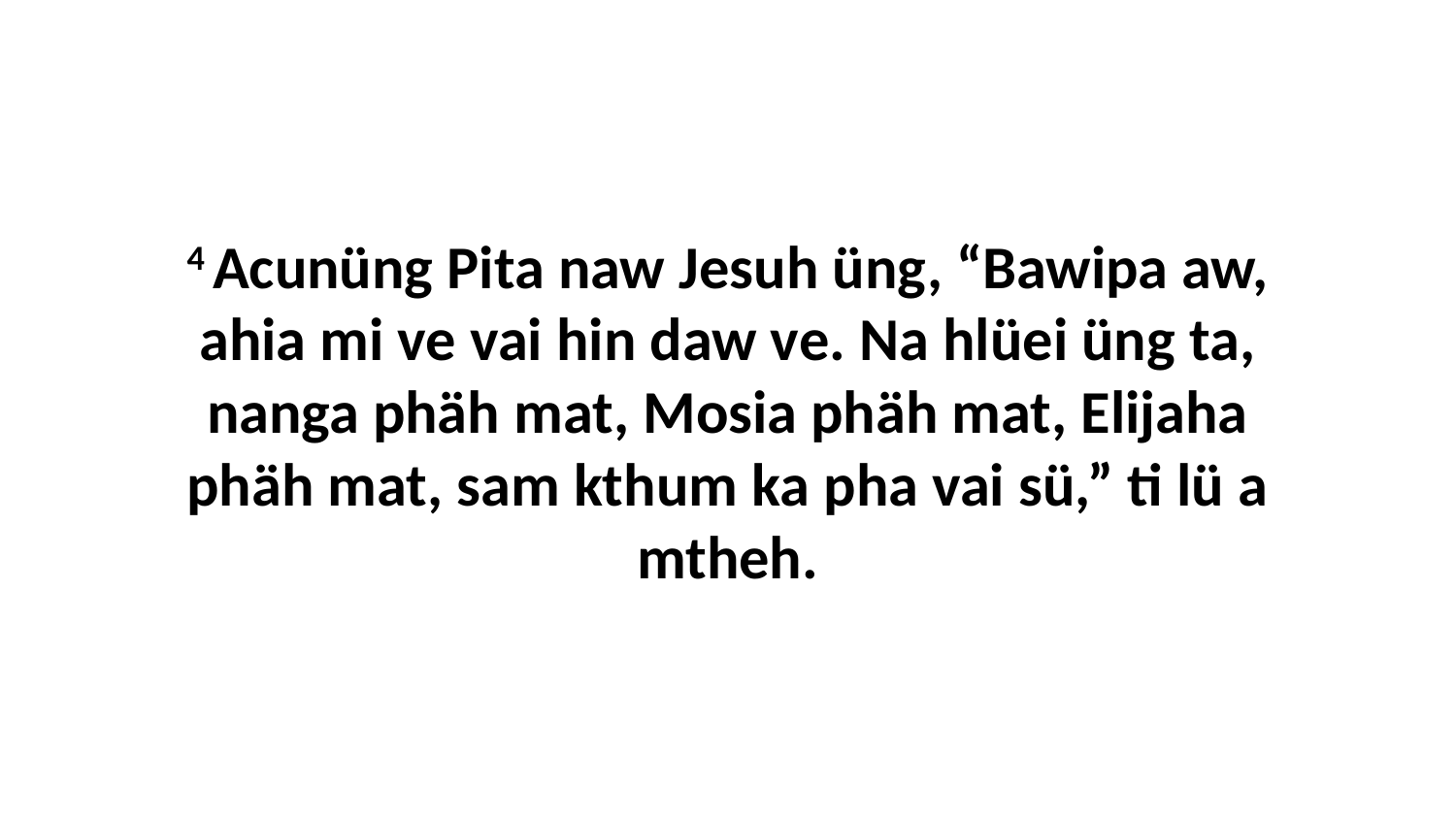

4 Acunüng Pita naw Jesuh üng, “Bawipa aw, ahia mi ve vai hin daw ve. Na hlüei üng ta, nanga phäh mat, Mosia phäh mat, Elijaha phäh mat, sam kthum ka pha vai sü,” ti lü a mtheh.